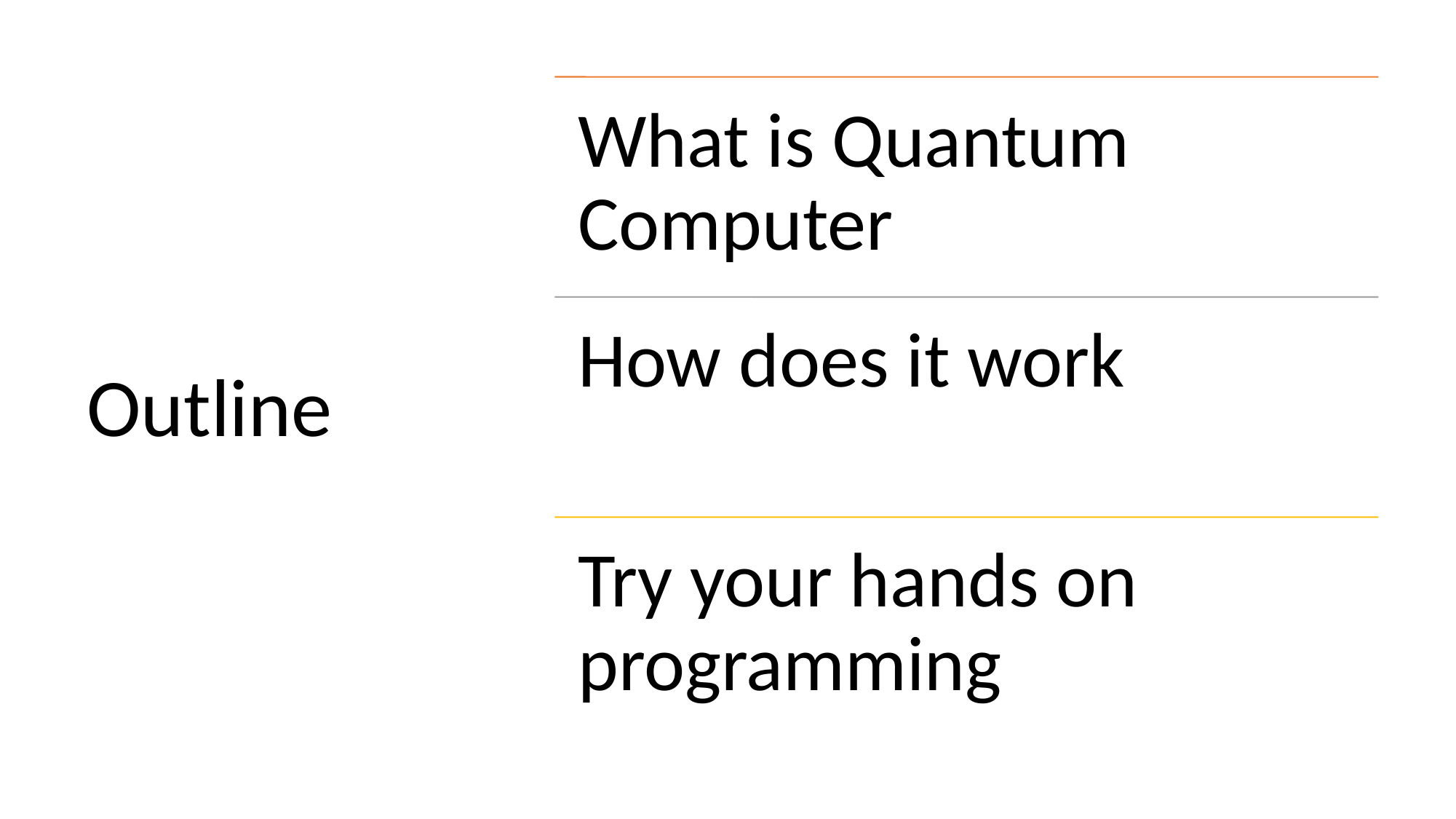

What is Quantum Computer
How does it work
Try your hands on programming
# Outline